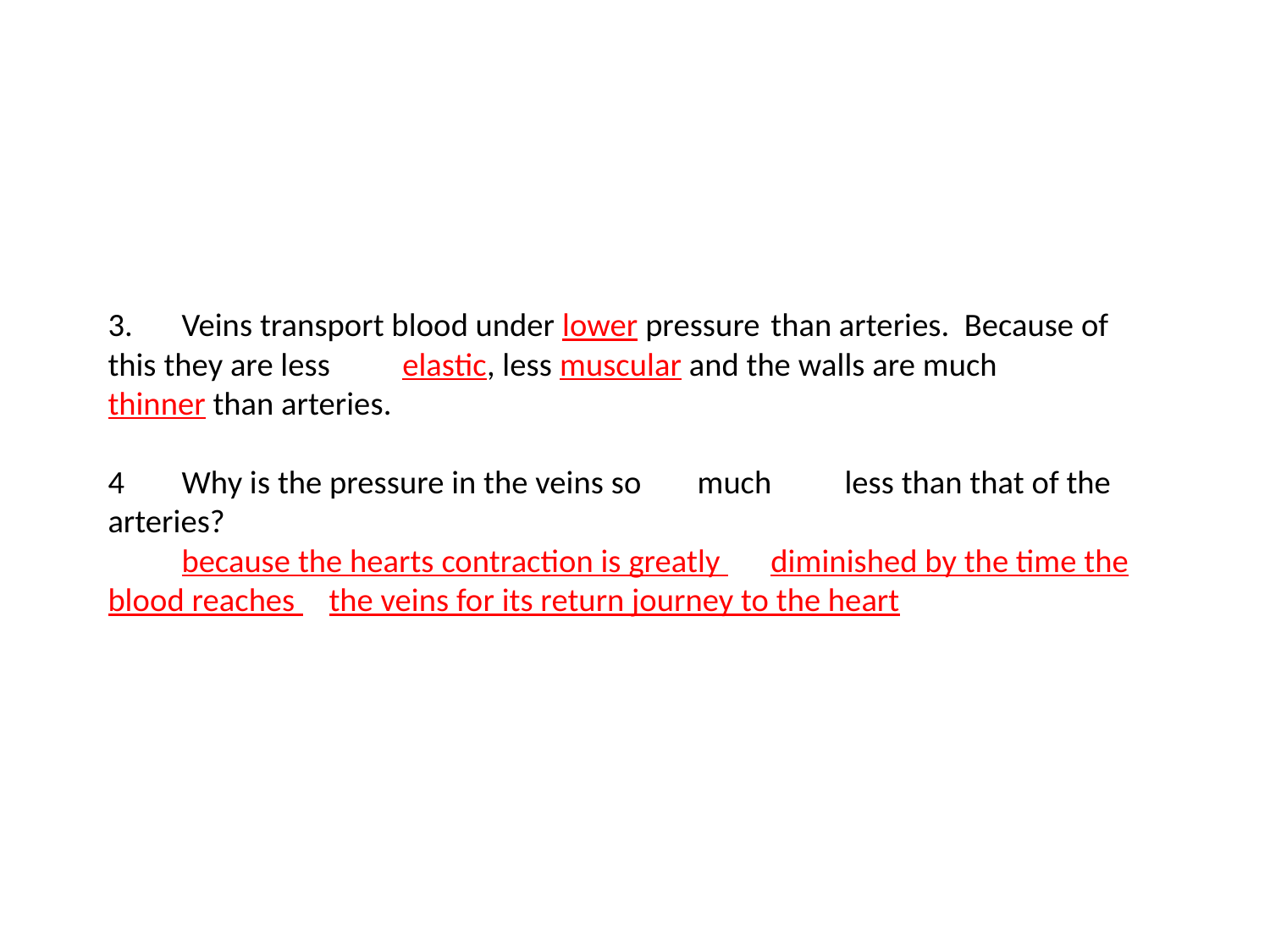

# 3. 	Veins transport blood under lower pressure 	than arteries.  Because of this they are less 	elastic, less muscular and the walls are much 	thinner than arteries. 4	Why is the pressure in the veins so 	much 	less than that of the arteries? because the hearts contraction is greatly 	diminished by the time the blood reaches 	the veins for its return journey to the heart